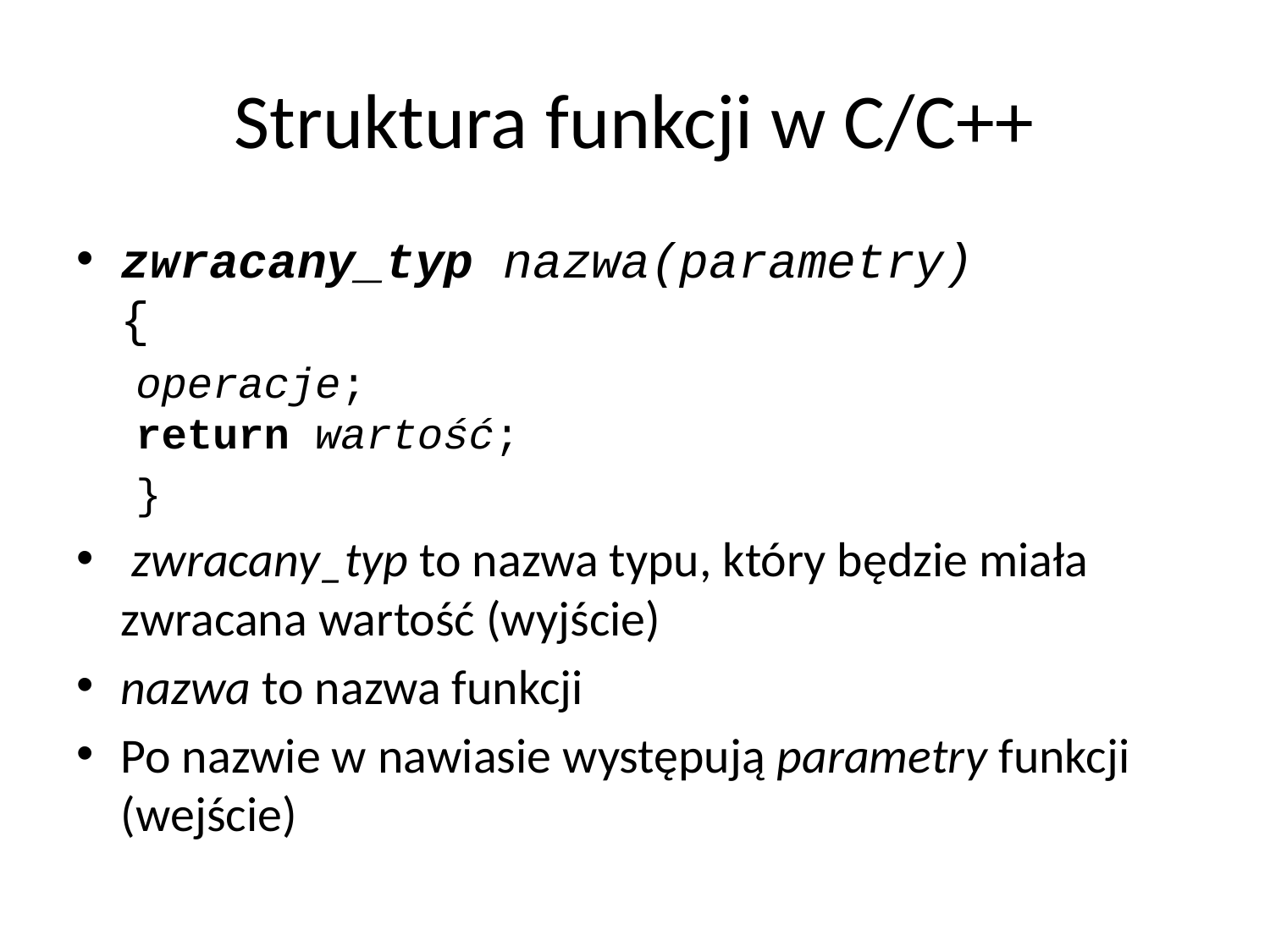

# Struktura funkcji w C/C++
zwracany_typ nazwa(parametry)
{
	operacje;
	return wartość;
}
 zwracany_typ to nazwa typu, który będzie miała zwracana wartość (wyjście)
nazwa to nazwa funkcji
Po nazwie w nawiasie występują parametry funkcji (wejście)